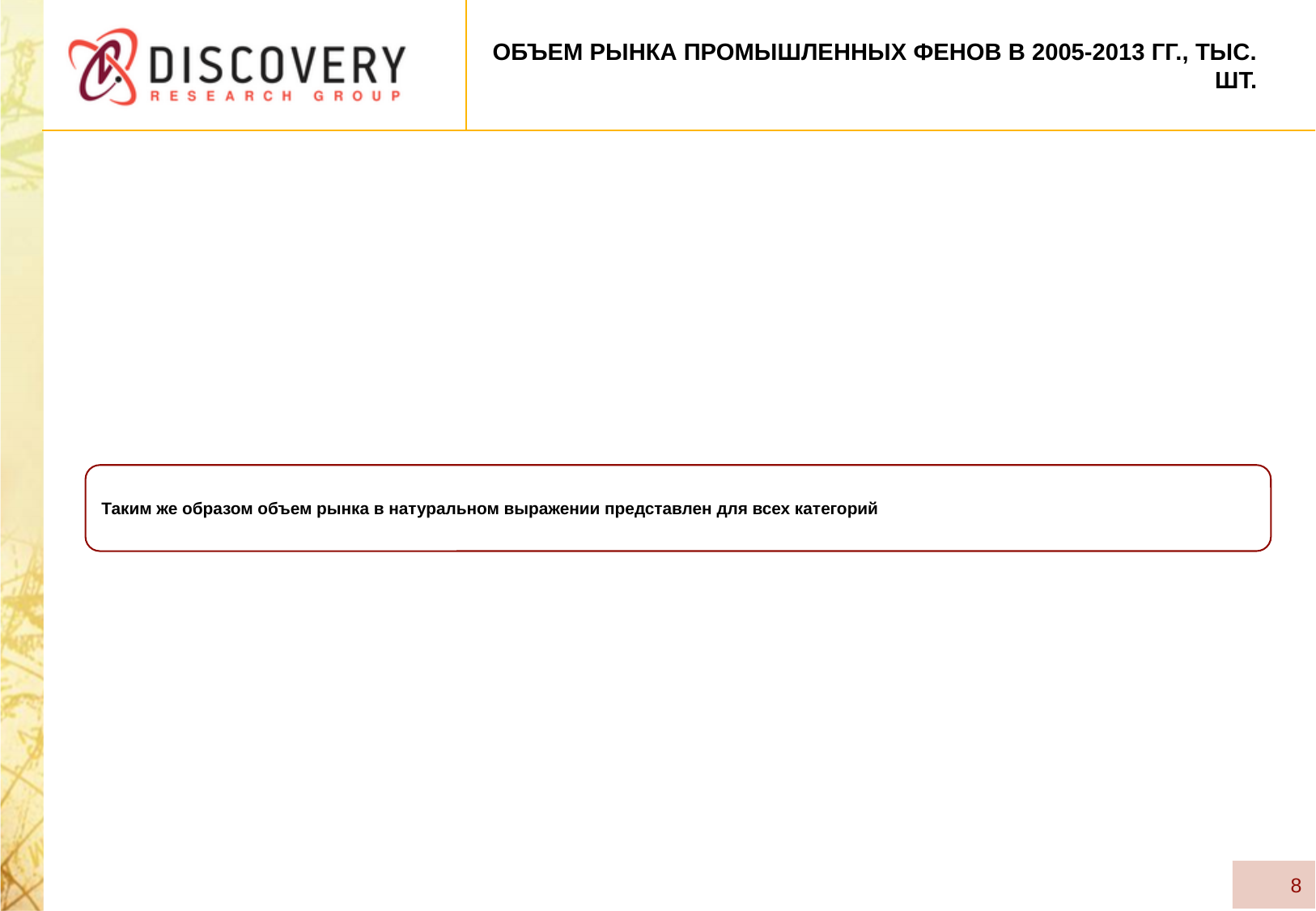

# Объем рынка промышленных фенов в 2005-2013 гг., тыс. шт.
Таким же образом объем рынка в натуральном выражении представлен для всех категорий
8